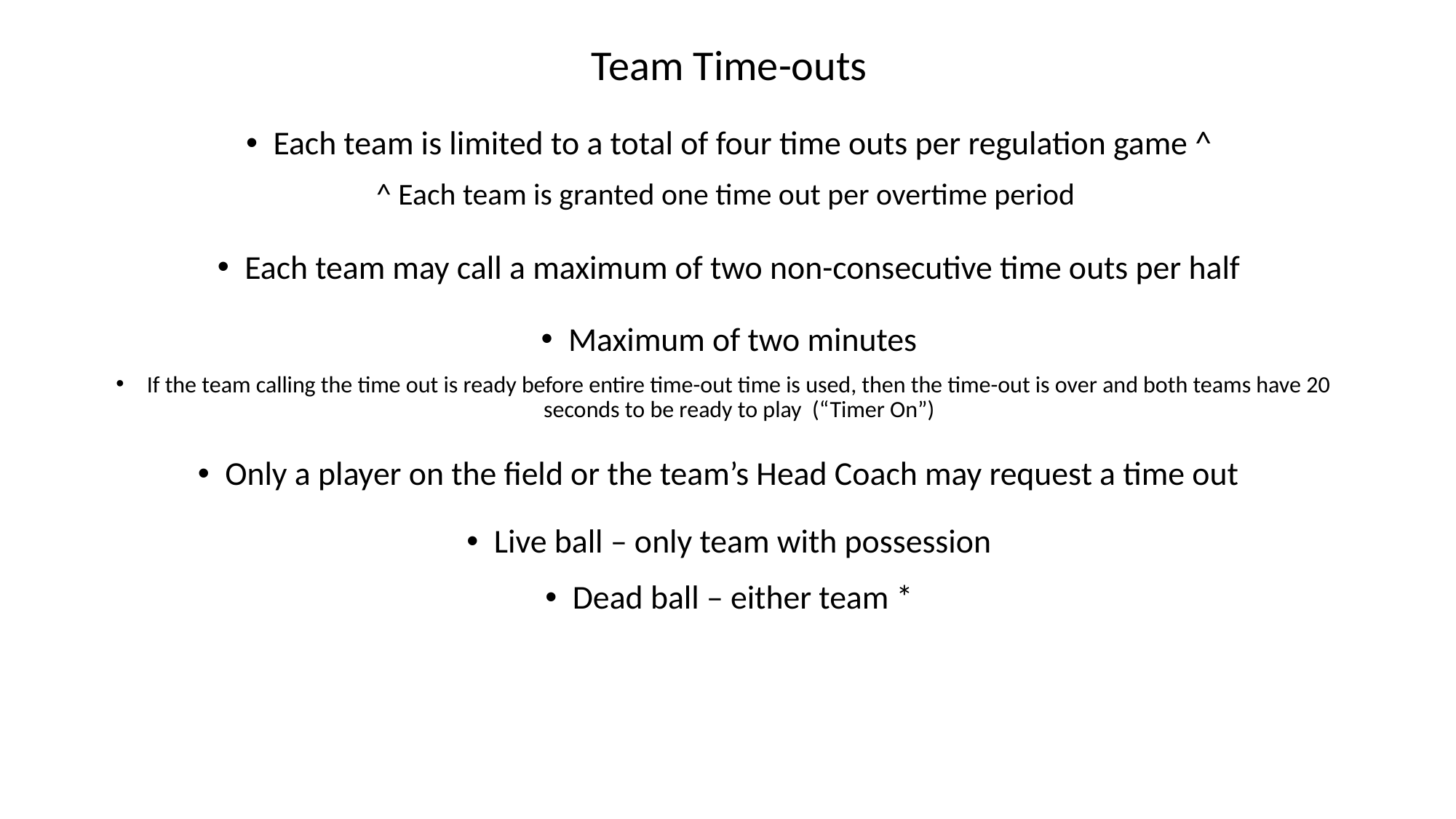

Team Time-outs
Each team is limited to a total of four time outs per regulation game ^
^ Each team is granted one time out per overtime period
Each team may call a maximum of two non-consecutive time outs per half
Maximum of two minutes

If the team calling the time out is ready before entire time-out time is used, then the time-out is over and both teams have 20 seconds to be ready to play  (“Timer On”)

Only a player on the field or the team’s Head Coach may request a time out
Live ball – only team with possession
Dead ball – either team *